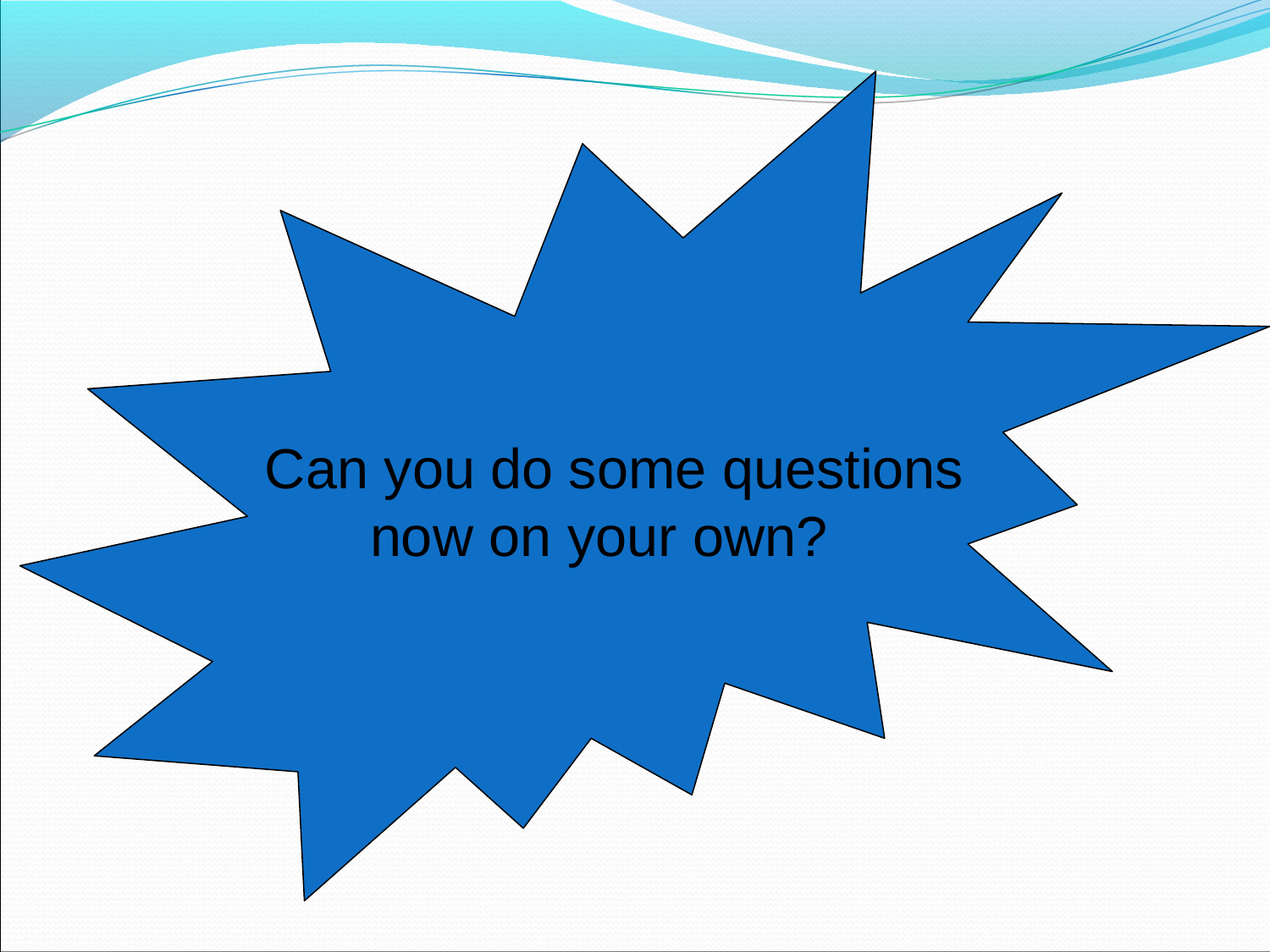

Can you do some questions
now on your own?